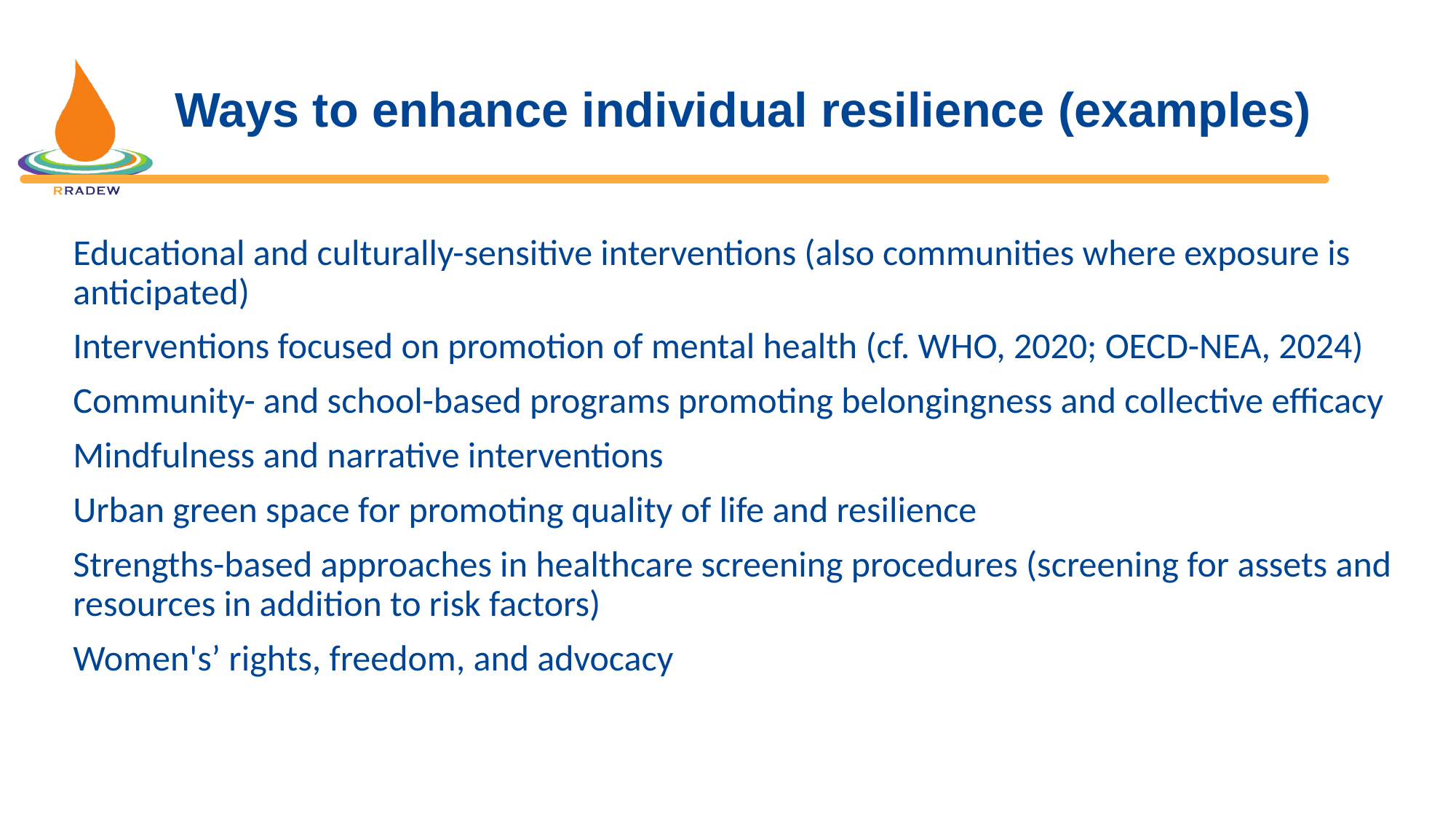

# Ways to enhance individual resilience (examples)
Educational and culturally-sensitive interventions (also communities where exposure is anticipated)
Interventions focused on promotion of mental health (cf. WHO, 2020; OECD-NEA, 2024)
Community- and school-based programs promoting belongingness and collective efficacy
Mindfulness and narrative interventions
Urban green space for promoting quality of life and resilience
Strengths-based approaches in healthcare screening procedures (screening for assets and resources in addition to risk factors)
Women's’ rights, freedom, and advocacy